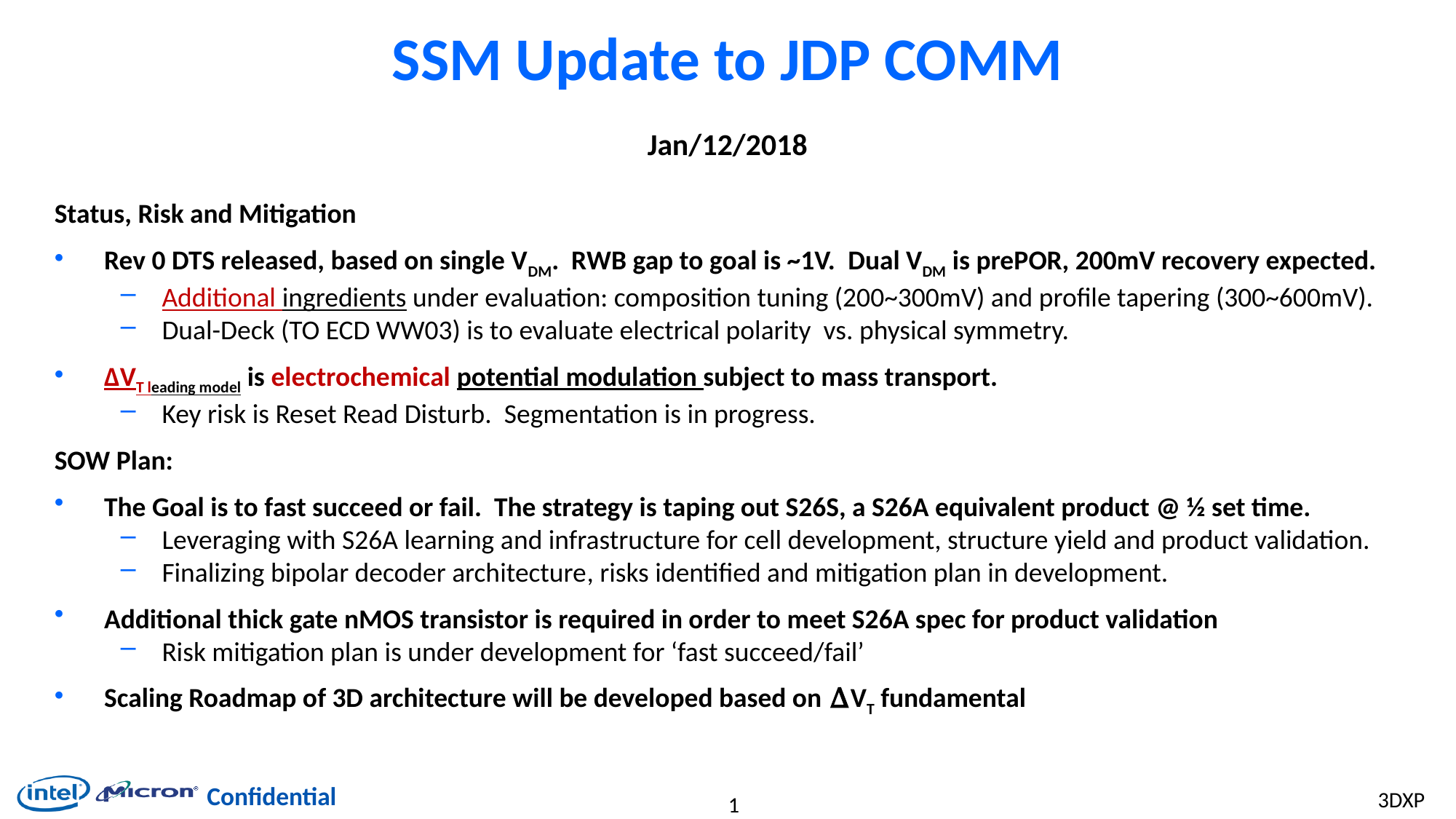

# SSM Update to JDP COMM
Jan/12/2018
Status, Risk and Mitigation
Rev 0 DTS released, based on single VDM.  RWB gap to goal is ~1V.  Dual VDM is prePOR, 200mV recovery expected.
Additional ingredients under evaluation: composition tuning (200~300mV) and profile tapering (300~600mV).
Dual-Deck (TO ECD WW03) is to evaluate electrical polarity  vs. physical symmetry.
∆VT leading model is electrochemical potential modulation subject to mass transport.
Key risk is Reset Read Disturb.  Segmentation is in progress.
SOW Plan:
The Goal is to fast succeed or fail.  The strategy is taping out S26S, a S26A equivalent product @ ½ set time.
Leveraging with S26A learning and infrastructure for cell development, structure yield and product validation.
Finalizing bipolar decoder architecture, risks identified and mitigation plan in development.
Additional thick gate nMOS transistor is required in order to meet S26A spec for product validation
Risk mitigation plan is under development for ‘fast succeed/fail’
Scaling Roadmap of 3D architecture will be developed based on ∆VT fundamental